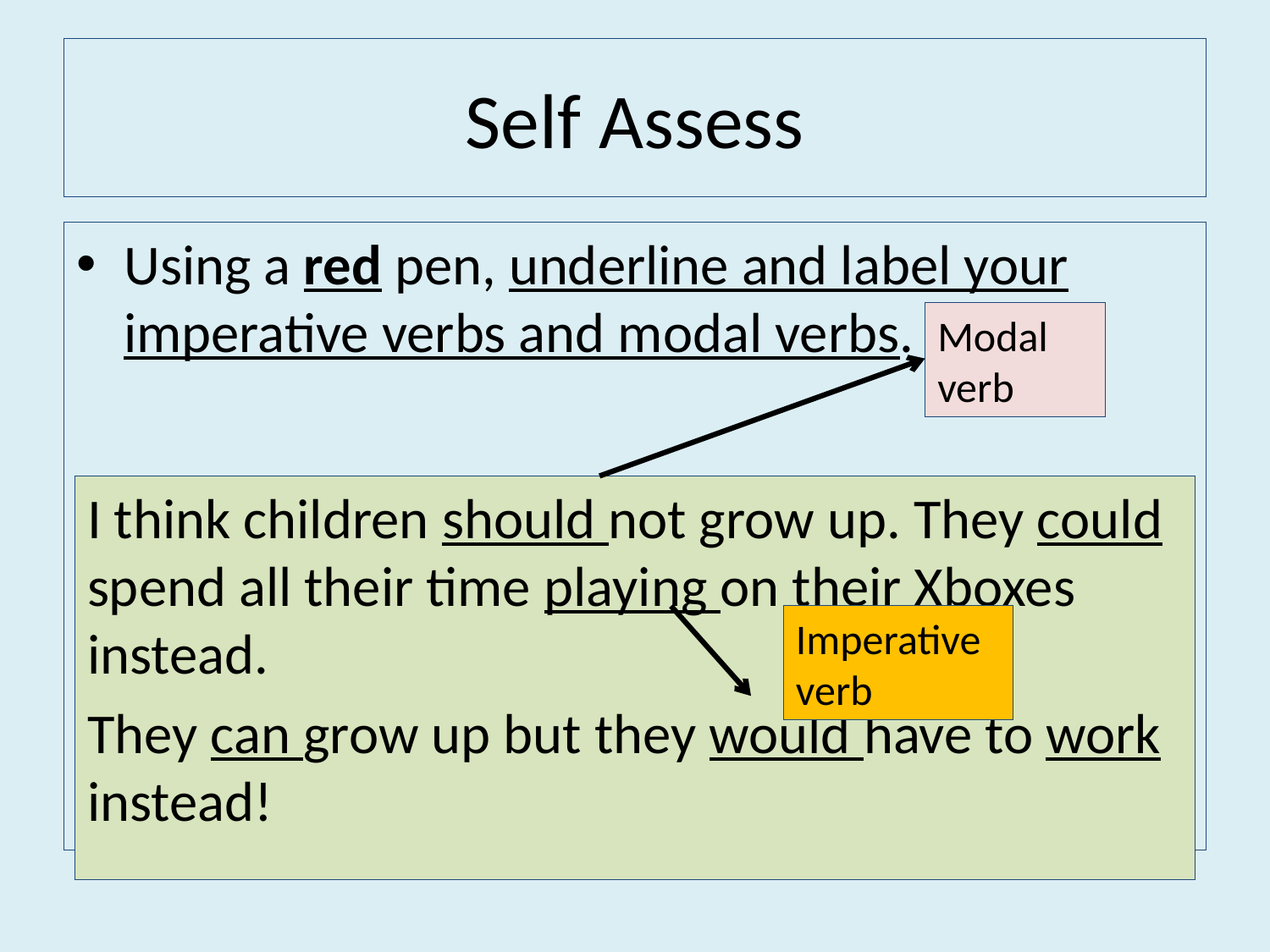

# Self Assess
Using a red pen, underline and label your imperative verbs and modal verbs.
Modal verb
I think children should not grow up. They could spend all their time playing on their Xboxes instead.
They can grow up but they would have to work instead!
Imperative verb